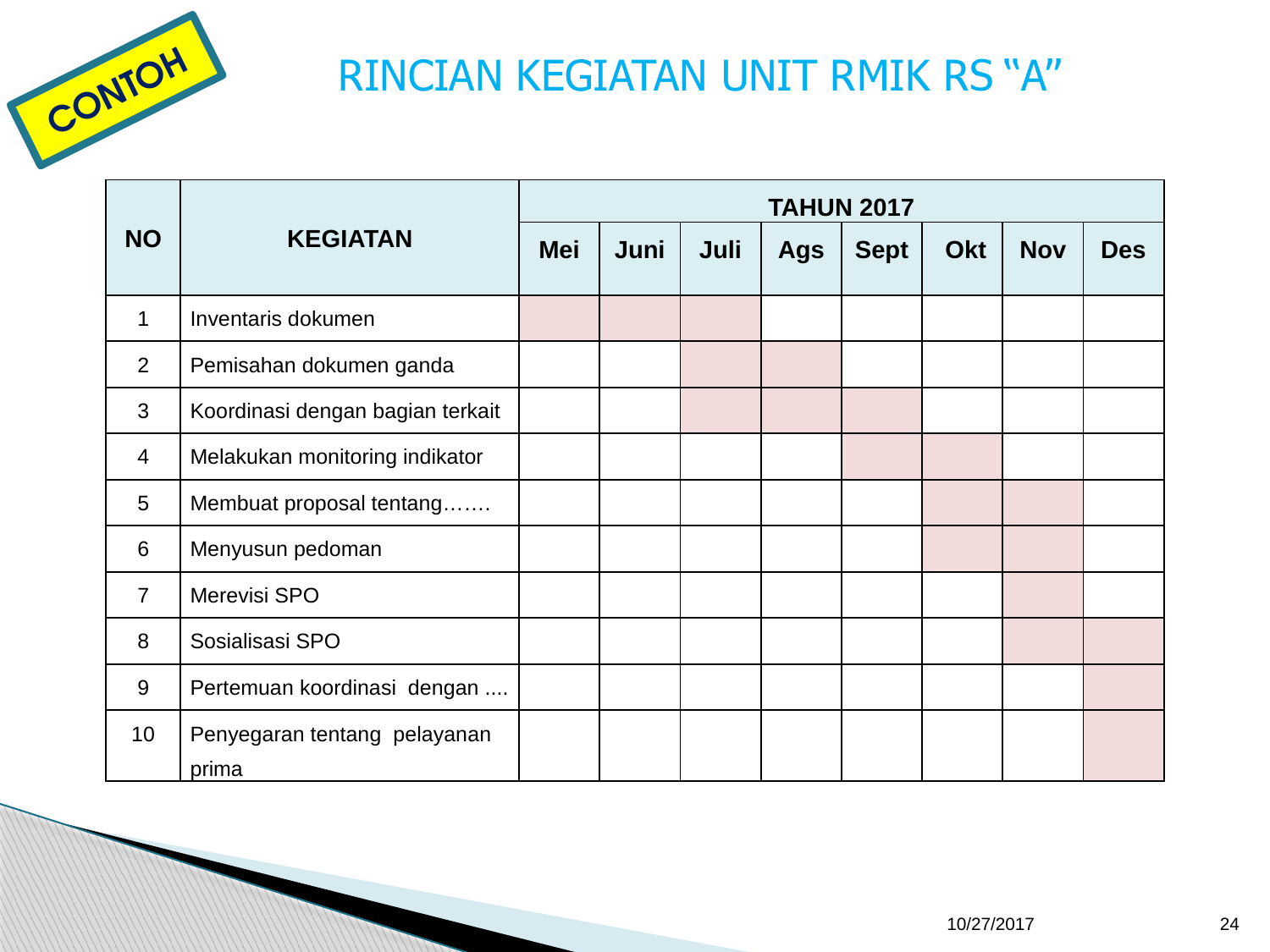

RINCIAN KEGIATAN UNIT RMIK RS “A”
CONTOH
| NO | KEGIATAN | TAHUN 2017 |  |  |  |  |  |  |  |
| --- | --- | --- | --- | --- | --- | --- | --- | --- | --- |
|  |  | Mei | Juni | Juli | Ags | Sept | Okt | Nov | Des |
| 1 | Inventaris dokumen |  |  |  |  |  |  |  |  |
| 2 | Pemisahan dokumen ganda |  |  |  |  |  |  |  |  |
| 3 | Koordinasi dengan bagian terkait |  |  |  |  |  |  |  |  |
| 4 | Melakukan monitoring indikator |  |  |  |  |  |  |  |  |
| 5 | Membuat proposal tentang……. |  |  |  |  |  |  |  |  |
| 6 | Menyusun pedoman |  |  |  |  |  |  |  |  |
| 7 | Merevisi SPO |  |  |  |  |  |  |  |  |
| 8 | Sosialisasi SPO |  |  |  |  |  |  |  |  |
| 9 | Pertemuan koordinasi dengan .... |  |  |  |  |  |  |  |  |
| 10 | Penyegaran tentang pelayanan prima |  |  |  |  |  |  |  |  |
10/27/2017
24